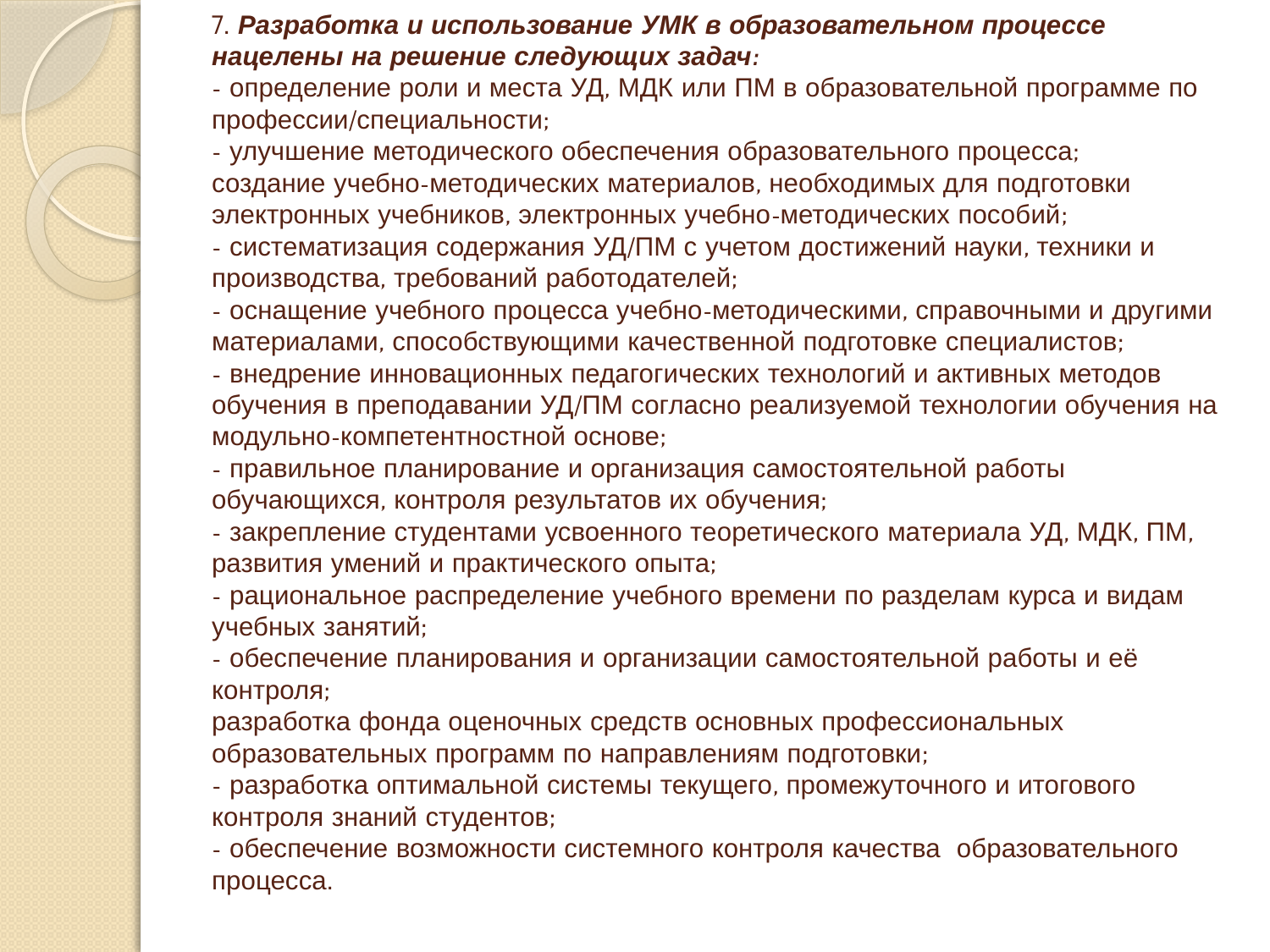

# 7. Разработка и использование УМК в образовательном процессе нацелены на решение следующих задач: - определение роли и места УД, МДК или ПМ в образовательной программе по профессии/специальности; - улучшение методического обеспечения образовательного процесса; создание учебно-методических материалов, необходимых для подготовки электронных учебников, электронных учебно-методических пособий; - систематизация содержания УД/ПМ с учетом достижений науки, техники и производства, требований работодателей; - оснащение учебного процесса учебно-методическими, справочными и другими материалами, способствующими качественной подготовке специалистов; - внедрение инновационных педагогических технологий и активных методов обучения в преподавании УД/ПМ согласно реализуемой технологии обучения на модульно-компетентностной основе; - правильное планирование и организация самостоятельной работы обучающихся, контроля результатов их обучения; - закрепление студентами усвоенного теоретического материала УД, МДК, ПМ, развития умений и практического опыта; - рациональное распределение учебного времени по разделам курса и видам учебных занятий; - обеспечение планирования и организации самостоятельной работы и её контроля; разработка фонда оценочных средств основных профессиональных образовательных программ по направлениям подготовки; - разработка оптимальной системы текущего, промежуточного и итогового контроля знаний студентов; - обеспечение возможности системного контроля качества  образовательного процесса.